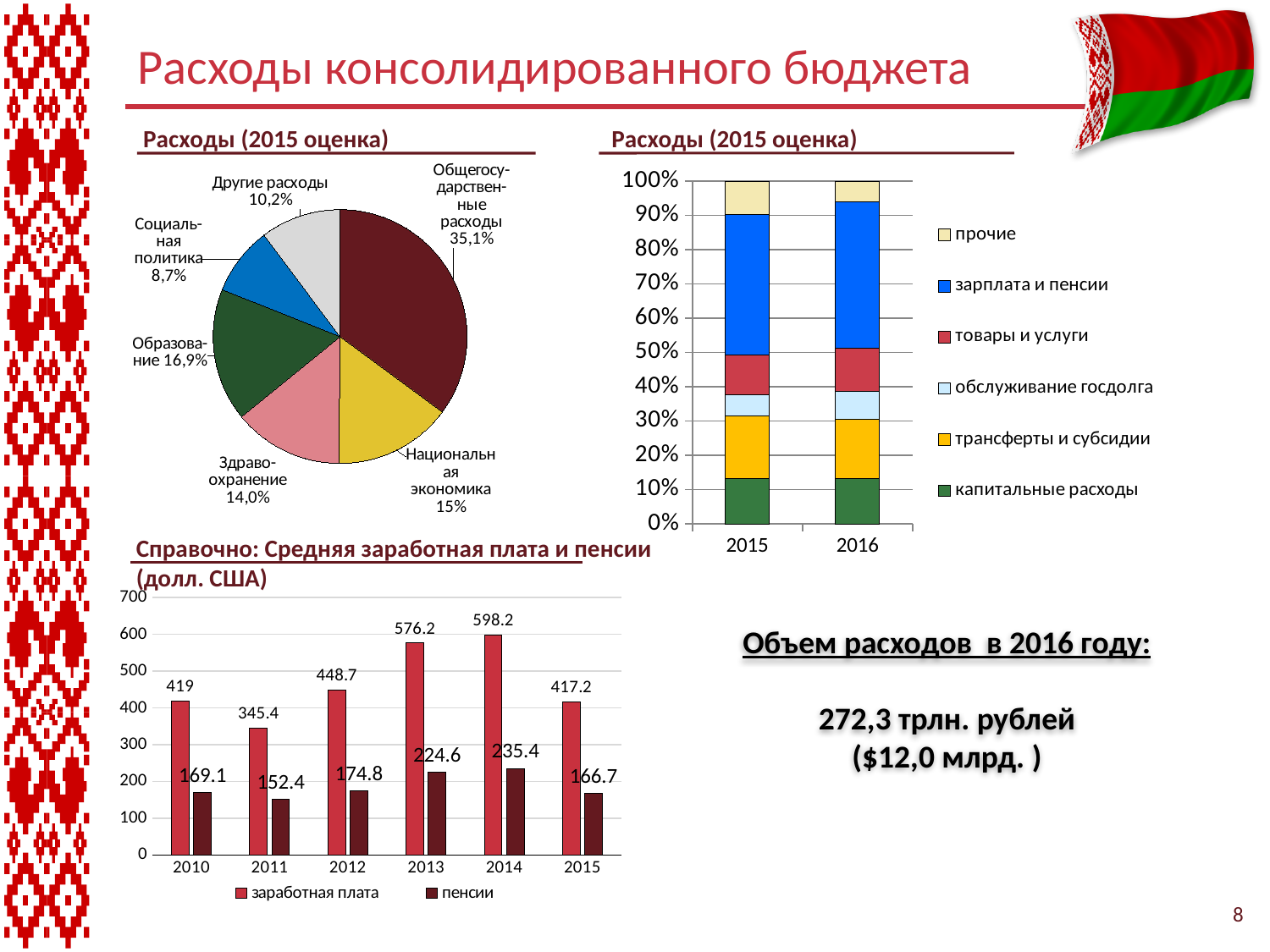

# Расходы консолидированного бюджета
Расходы (2015 оценка)
Расходы (2015 оценка)

### Chart

| Category |  |
|---|---|
| Общегосударственные расходы | 35.1 |
| Национальная экономика  | 15.040637125280913 |
| Здравоохранение | 13.97404188366387 |
| Образование | 16.890232513614297 |
| Социальная политика | 8.742200313276665 |
| Другие расходы | 10.224345224907326 |

### Chart

| Category | капитальные расходы | трансферты и субсидии | обслуживание госдолга | товары и услуги | зарплата и пенсии | прочие |
|---|---|---|---|---|---|---|
| 2015 | 33519682985.4 | 45871779253.8 | 16137913199.2 | 29225307667.9 | 103393752526.4 | 24574448749.69998 |
| 2016 | 35844681442.0 | 47535783704.0 | 21695329185.0 | 34294957544.0 | 116238789342.0 | 16662536805.0 |

### Chart

| Category |
|---|
Справочно: Средняя заработная плата и пенсии (долл. США)

### Chart

| Category | заработная плата | пенсии |
|---|---|---|
| 2010 | 419.0 | 169.1 |
| 2011 | 345.4 | 152.4 |
| 2012 | 448.7 | 174.8 |
| 2013 | 576.2 | 224.6 |
| 2014 | 598.2 | 235.4 |
| 2015 | 417.2 | 166.7 |
Объем расходов  в 2016 году:

272,3 трлн. рублей
($12,0 млрд. )
8